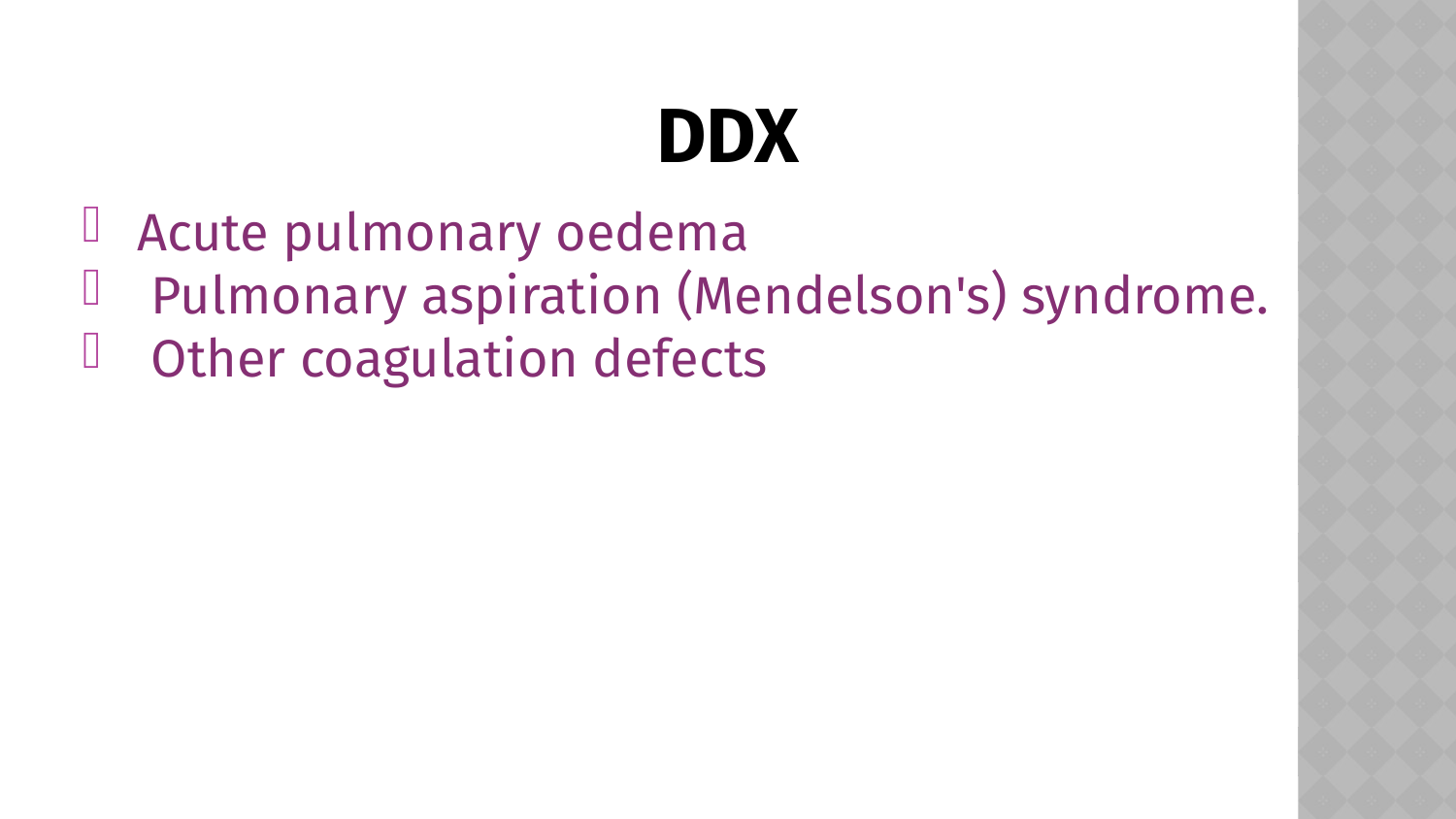

# DDx
Acute pulmonary oedema
 Pulmonary aspiration (Mendelson's) syndrome.
 Other coagulation defects